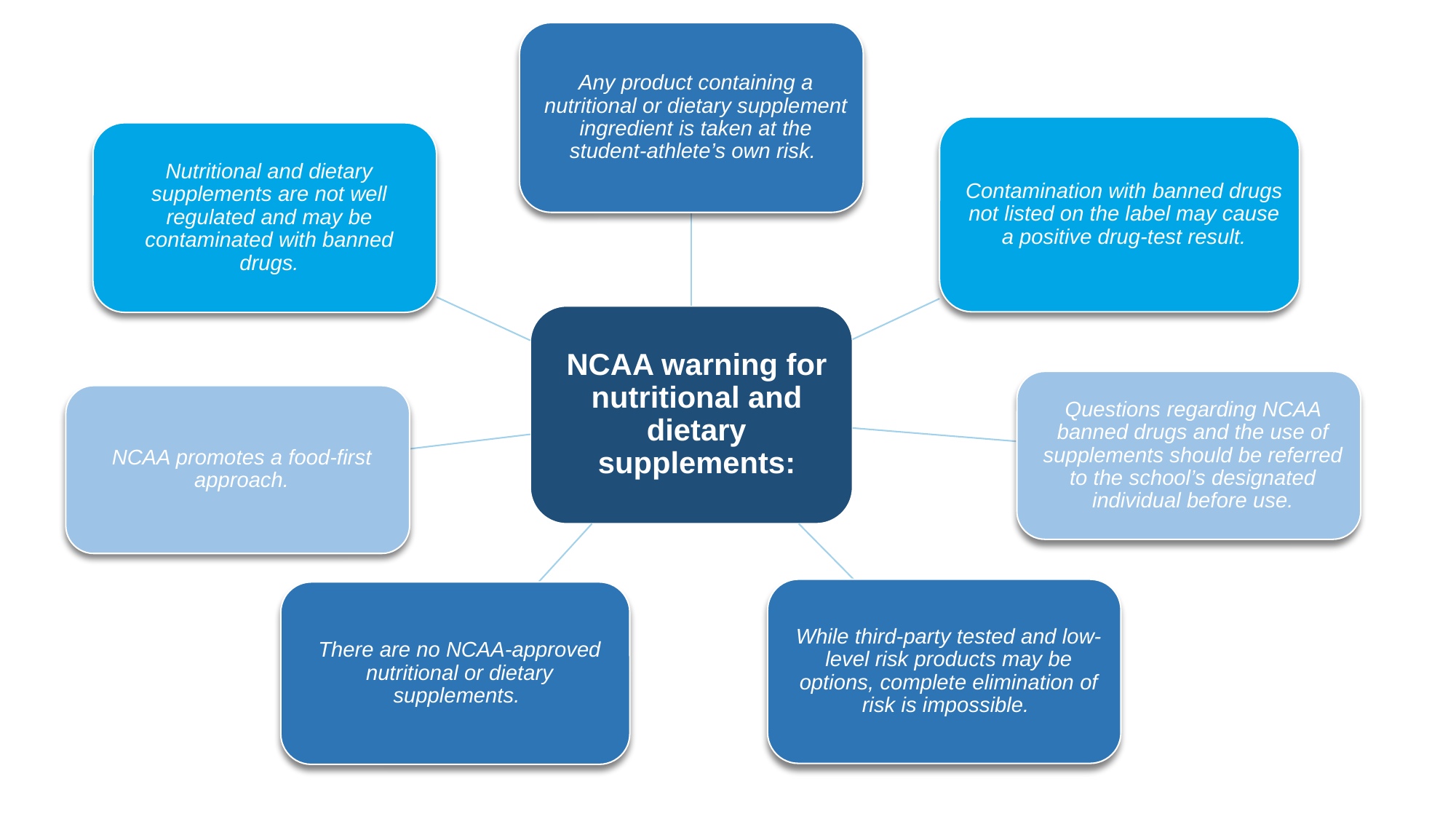

NCAA warning for nutritional and dietary supplements:
Any product containing a nutritional or dietary supplement ingredient is taken at the student-athlete’s own risk.
Contamination with banned drugs not listed on the label may cause a positive drug-test result.
Questions regarding NCAA banned drugs and the use of supplements should be referred to the school’s designated individual before use.
While third-party tested and low-level risk products may be options, complete elimination of risk is impossible.
There are no NCAA-approved nutritional or dietary supplements.
NCAA promotes a food-first approach.
Nutritional and dietary supplements are not well regulated and may be contaminated with banned drugs.